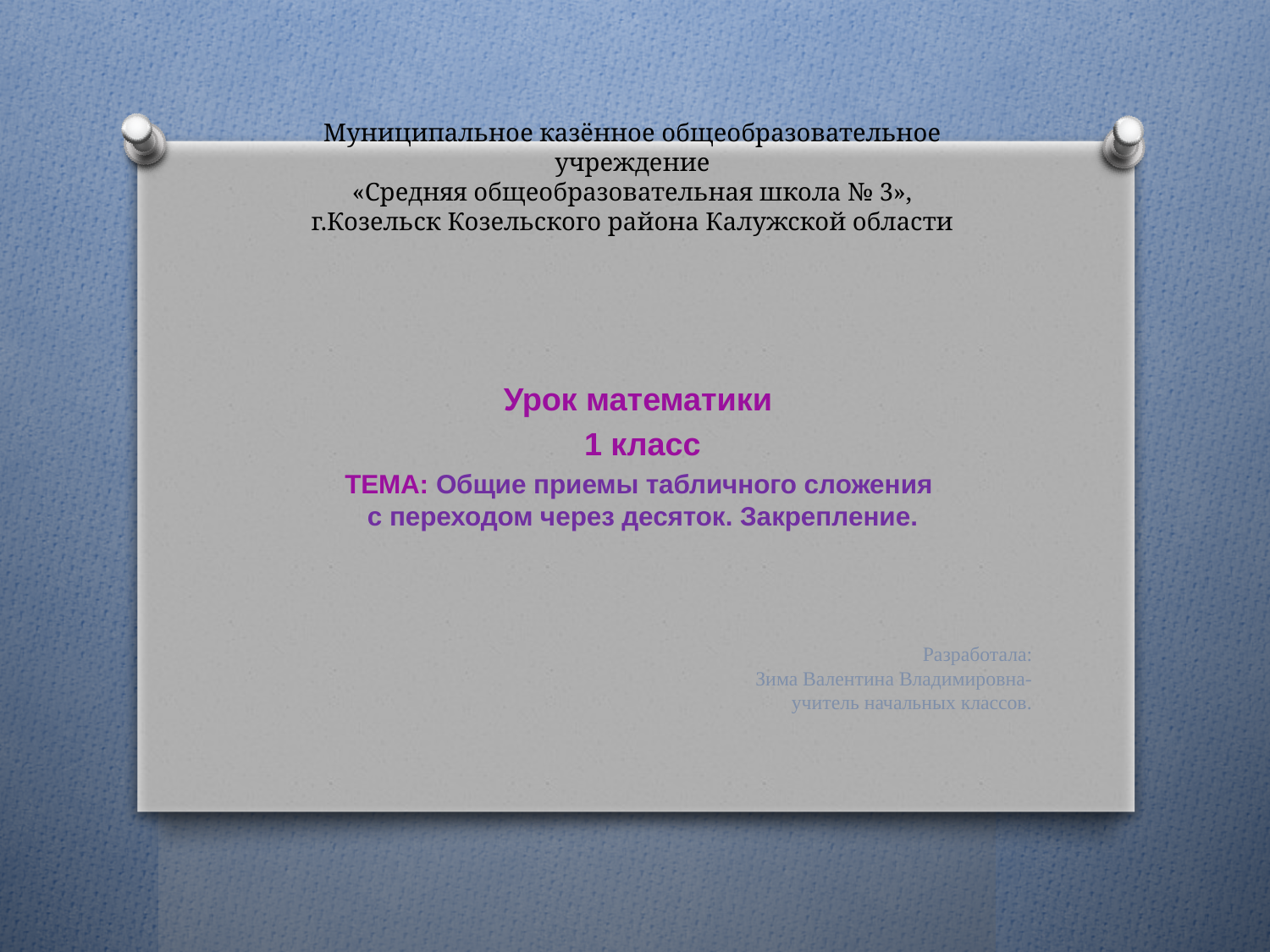

# Муниципальное казённое общеобразовательное учреждение «Средняя общеобразовательная школа № 3», г.Козельск Козельского района Калужской области
Урок математики
1 класс
ТЕМА: Общие приемы табличного сложения
с переходом через десяток. Закрепление.

Разработала:
Зима Валентина Владимировна-
учитель начальных классов.